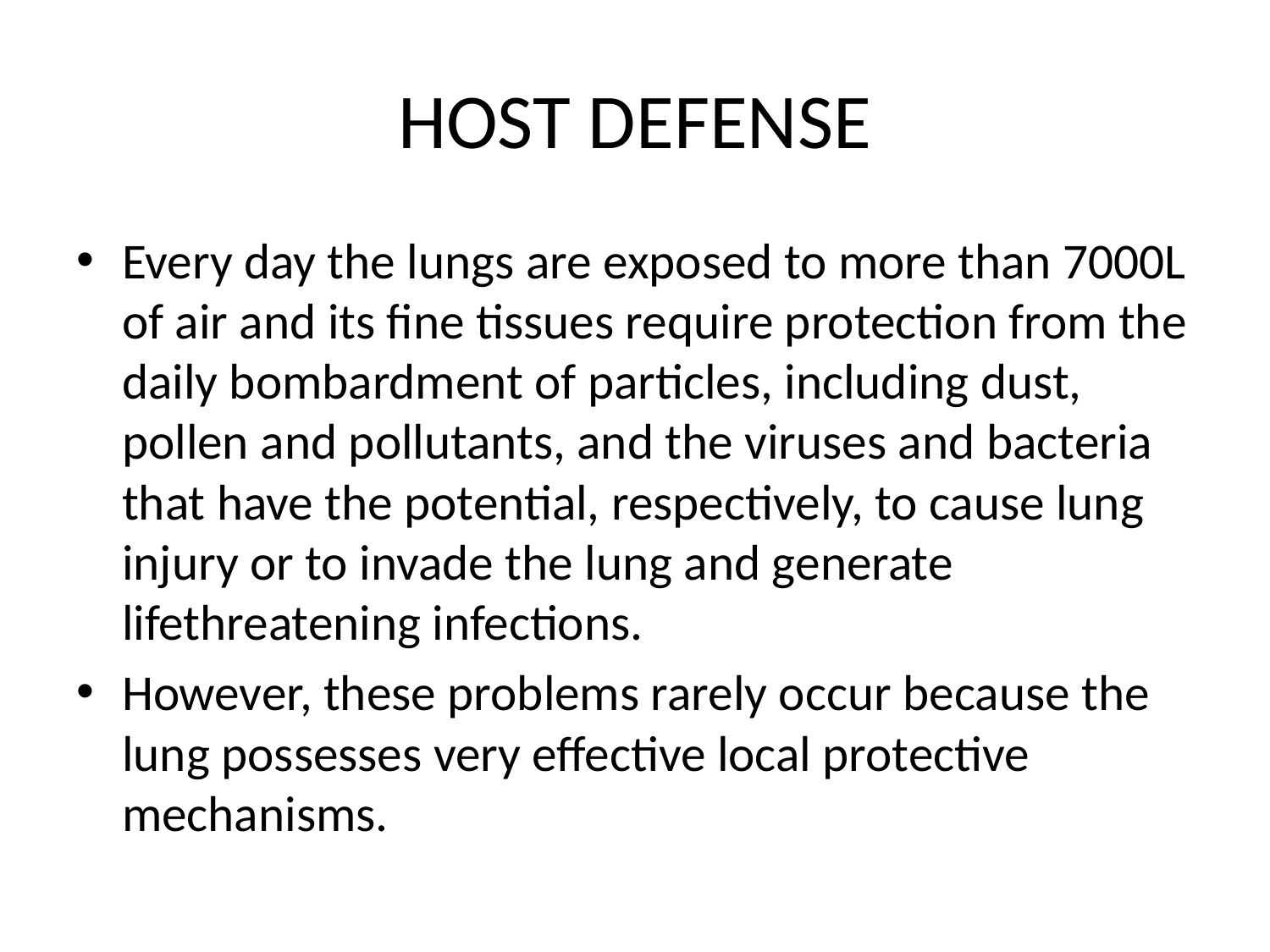

# HOST DEFENSE
Every day the lungs are exposed to more than 7000L of air and its fine tissues require protection from the daily bombardment of particles, including dust, pollen and pollutants, and the viruses and bacteria that have the potential, respectively, to cause lung injury or to invade the lung and generate lifethreatening infections.
However, these problems rarely occur because the lung possesses very effective local protective mechanisms.